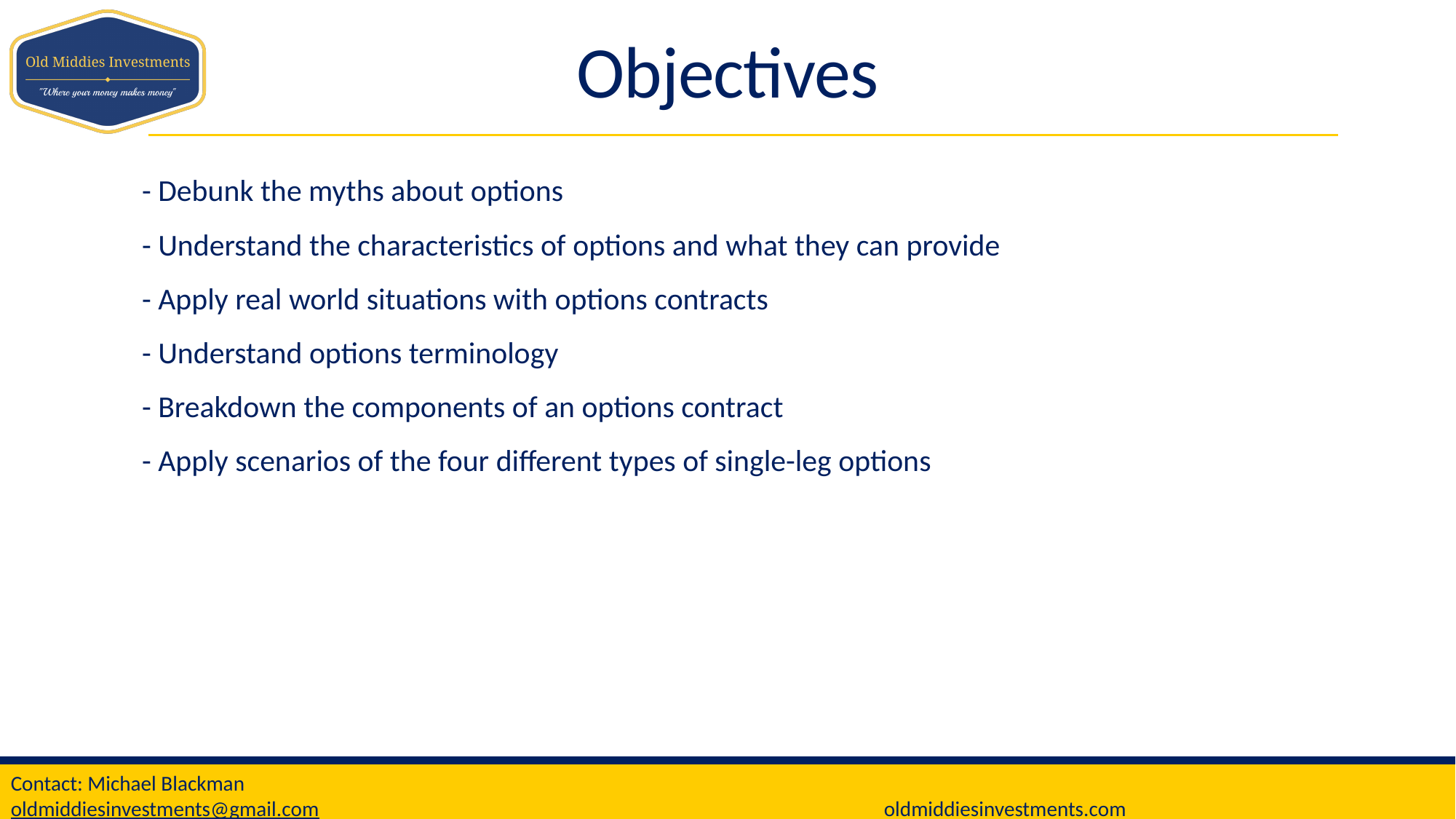

# Objectives
- Debunk the myths about options
- Understand the characteristics of options and what they can provide
- Apply real world situations with options contracts
- Understand options terminology
- Breakdown the components of an options contract
- Apply scenarios of the four different types of single-leg options